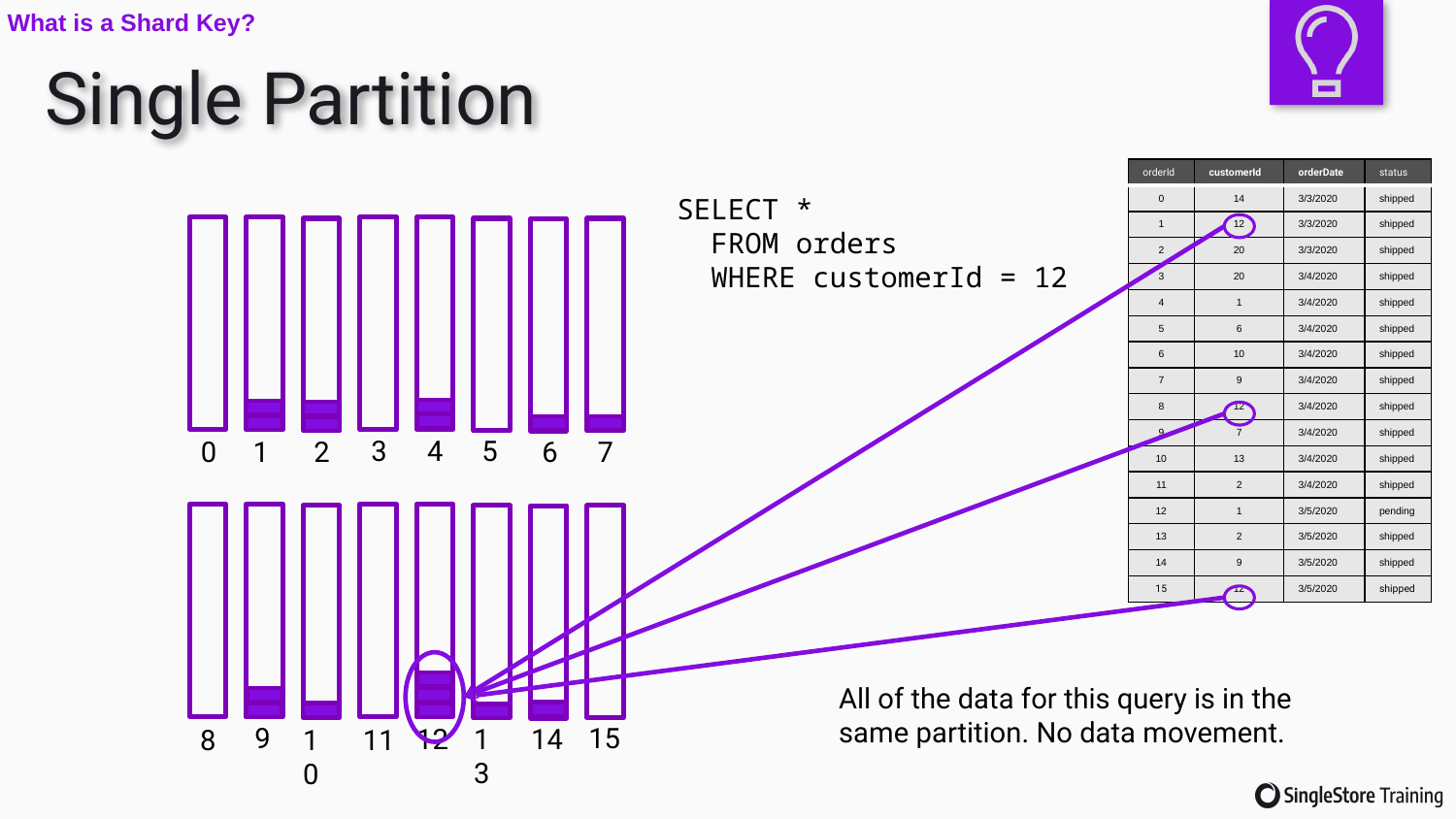

What is a Shard Key?
# Single Partition

| orderId | customerId | orderDate | status |
| --- | --- | --- | --- |
| 0 | 14 | 3/3/2020 | shipped |
| 1 | 12 | 3/3/2020 | shipped |
| 2 | 20 | 3/3/2020 | shipped |
| 3 | 20 | 3/4/2020 | shipped |
| 4 | 1 | 3/4/2020 | shipped |
| 5 | 6 | 3/4/2020 | shipped |
| 6 | 10 | 3/4/2020 | shipped |
| 7 | 9 | 3/4/2020 | shipped |
| 8 | 12 | 3/4/2020 | shipped |
| 9 | 7 | 3/4/2020 | shipped |
| 10 | 13 | 3/4/2020 | shipped |
| 11 | 2 | 3/4/2020 | shipped |
| 12 | 1 | 3/5/2020 | pending |
| 13 | 2 | 3/5/2020 | shipped |
| 14 | 9 | 3/5/2020 | shipped |
| 15 | 12 | 3/5/2020 | shipped |
SELECT *
  FROM orders
  WHERE customerId = 12

3
4
5
2
0
1
6
7

All of the data for this query is in the same partition. No data movement.

9
15

14
12
13
10
11
8